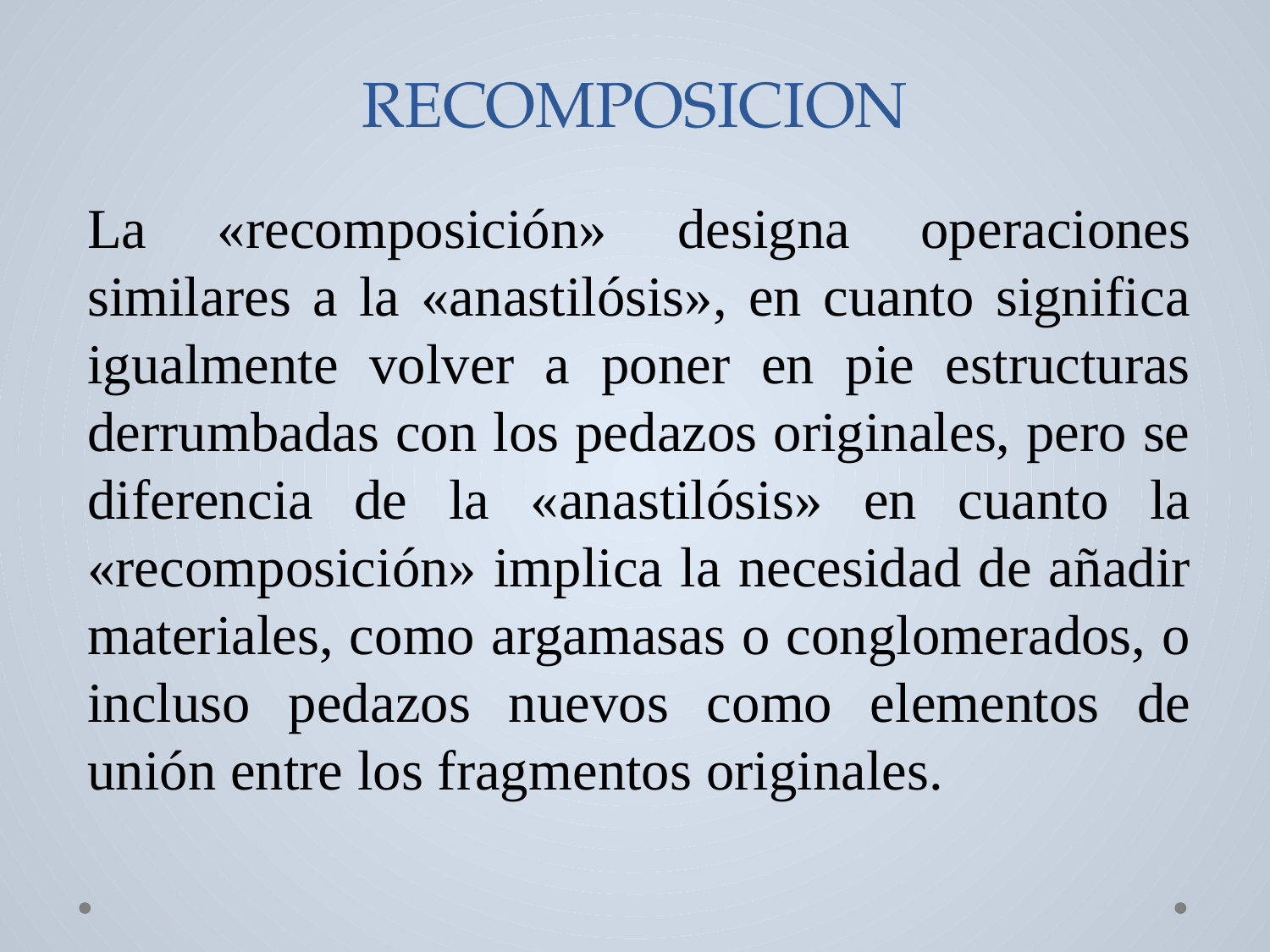

# RECOMPOSICION
La «recomposición» designa operaciones similares a la «anastilósis», en cuanto significa igualmente volver a poner en pie estructuras derrumbadas con los pedazos originales, pero se diferencia de la «anastilósis» en cuanto la «recomposición» implica la necesidad de añadir materiales, como argamasas o conglomerados, o incluso pedazos nuevos como elementos de unión entre los fragmentos originales.